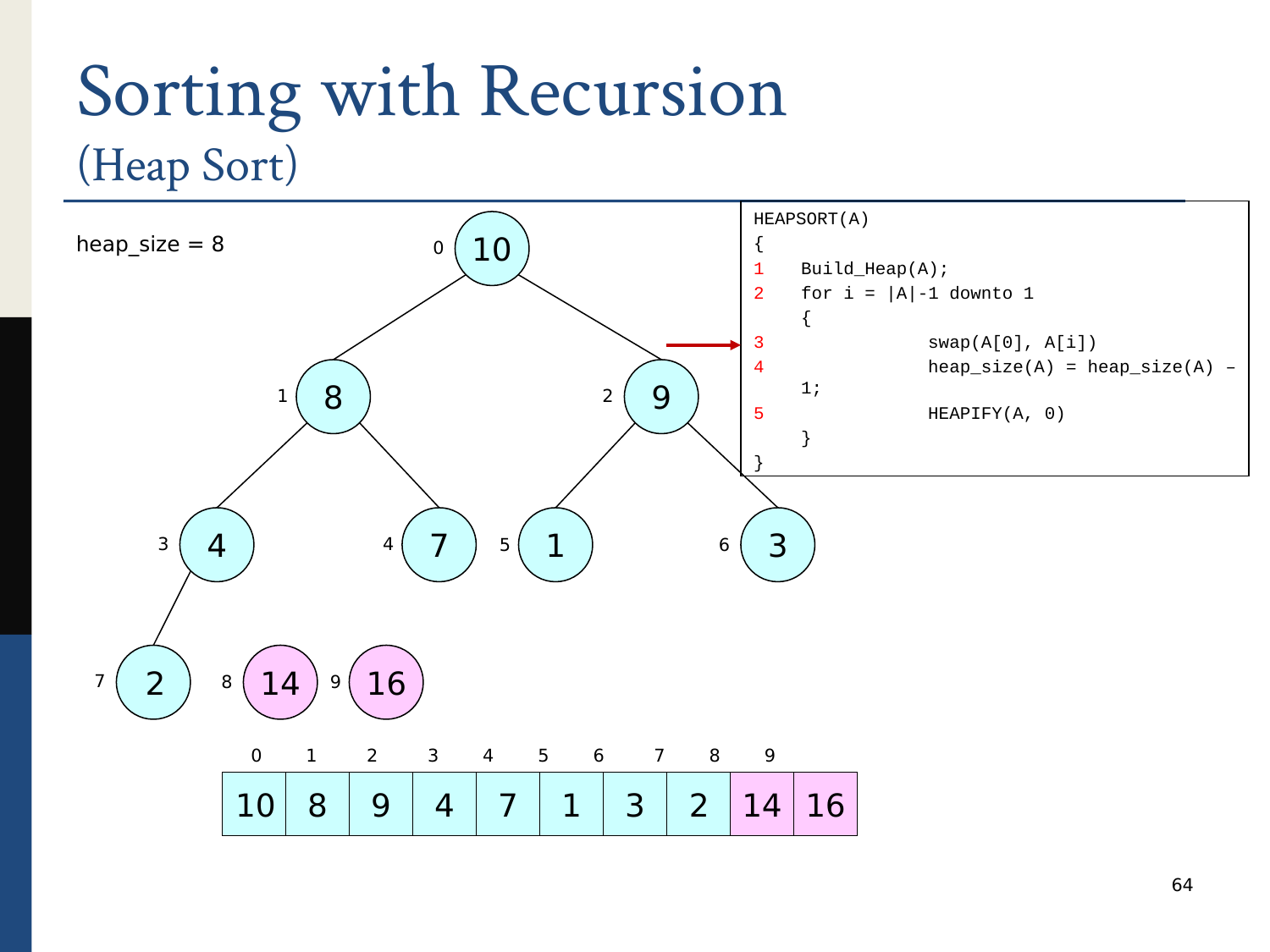

# Sorting with Recursion (Heap Sort)
HEAPSORT(A)
{
1	Build_Heap(A);
2	for i = |A|-1 downto 1
	{
3		swap(A[0], A[i])
4		heap_size(A) = heap_size(A) – 1;
5		HEAPIFY(A, 0)
	}
}

10
heap_size = 8
0
8
9
1
2
4
7
1
3
3
4
5
6

14
16
2
7
8
9
 0        1         2         3        4        5        6         7        8        9

8
9
4
7
1
3

14
16
10
2
64